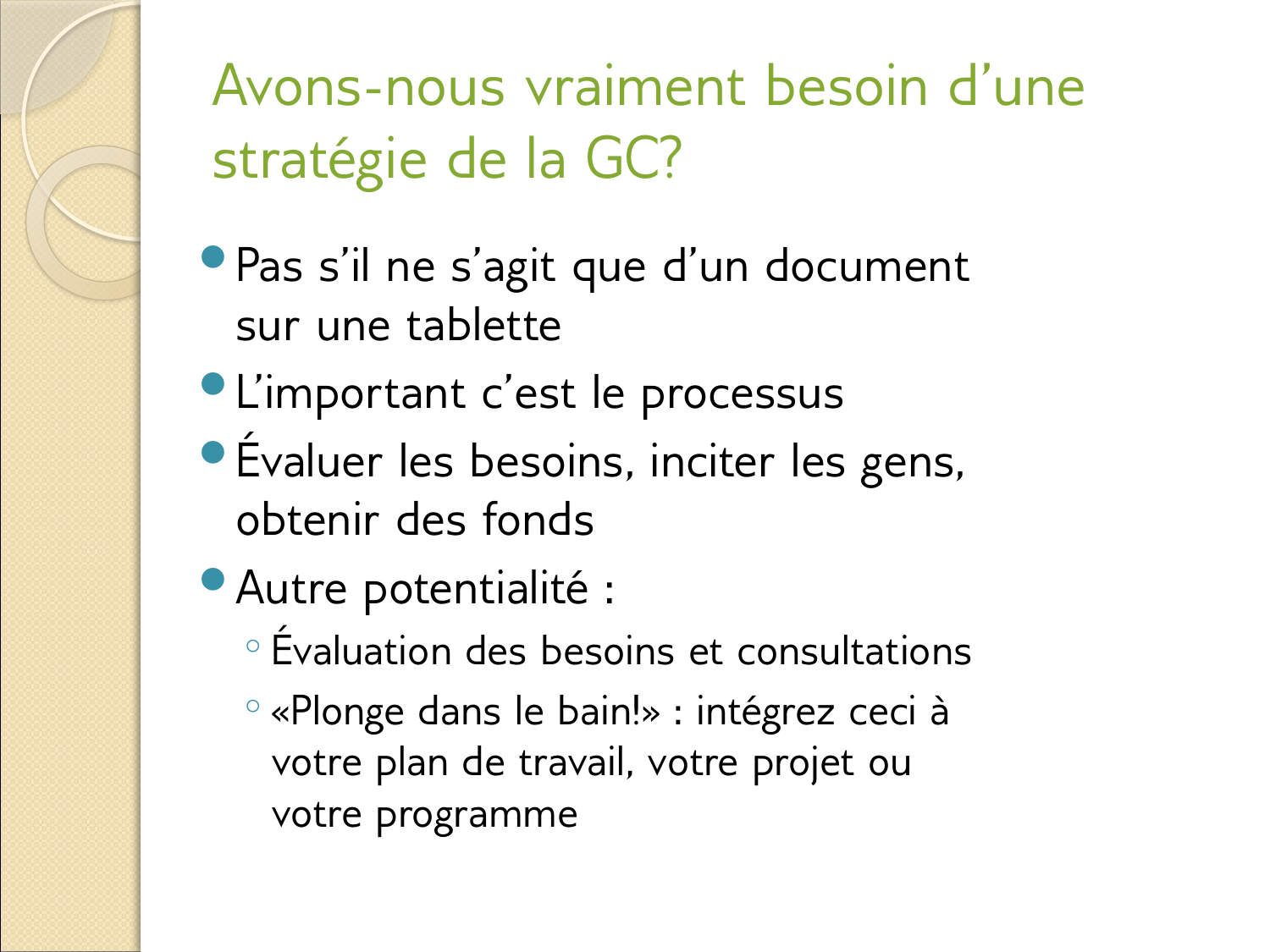

# Avons-nous vraiment besoin d’une stratégie de la GC?
Pas s’il ne s’agit que d’un document sur une tablette
L’important c’est le processus
Évaluer les besoins, inciter les gens, obtenir des fonds
Autre potentialité :
Évaluation des besoins et consultations
«Plonge dans le bain!» : intégrez ceci à votre plan de travail, votre projet ou votre programme